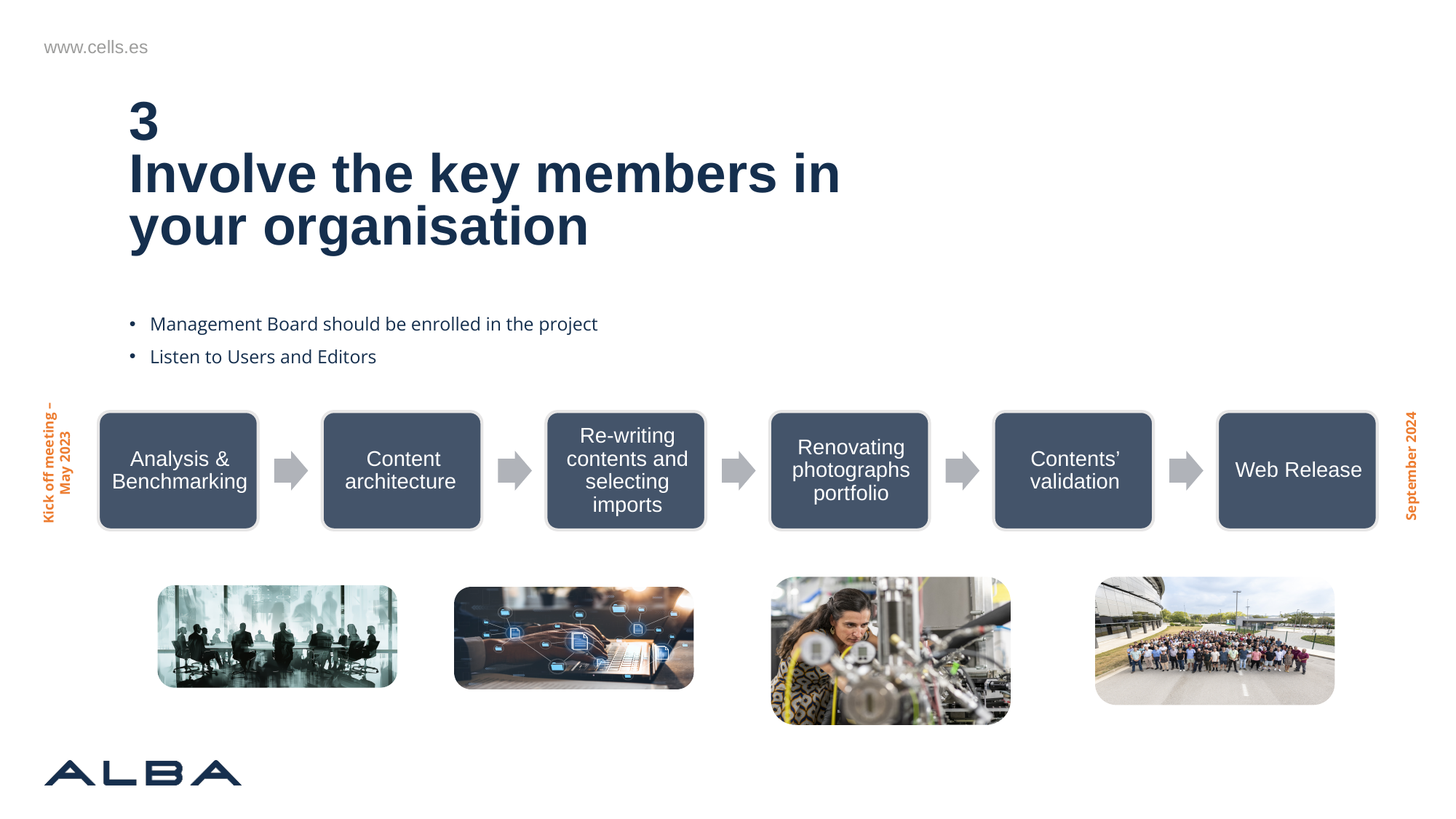

# 3 Involve the key members in your organisation
Analysis & Benchmarking

Content architecture

Re-writing contents and selecting imports

Renovating photographs portfolio

Contents’ validation

Web Release
Management Board should be enrolled in the project
Listen to Users and Editors

Kick off meeting – May 2023
September 2024